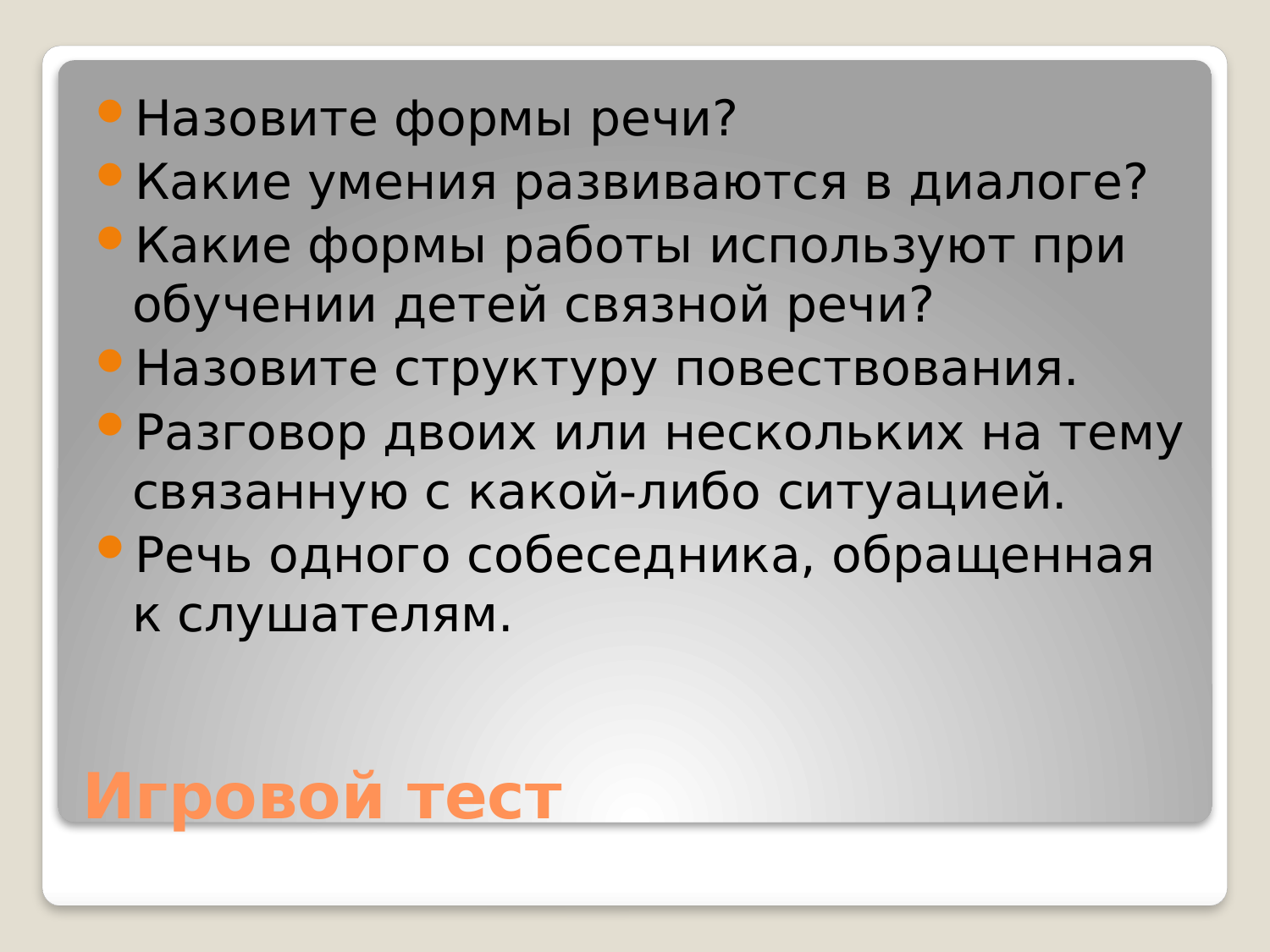

Назовите формы речи?
Какие умения развиваются в диалоге?
Какие формы работы используют при обучении детей связной речи?
Назовите структуру повествования.
Разговор двоих или нескольких на тему связанную с какой-либо ситуацией.
Речь одного собеседника, обращенная к слушателям.
# Игровой тест